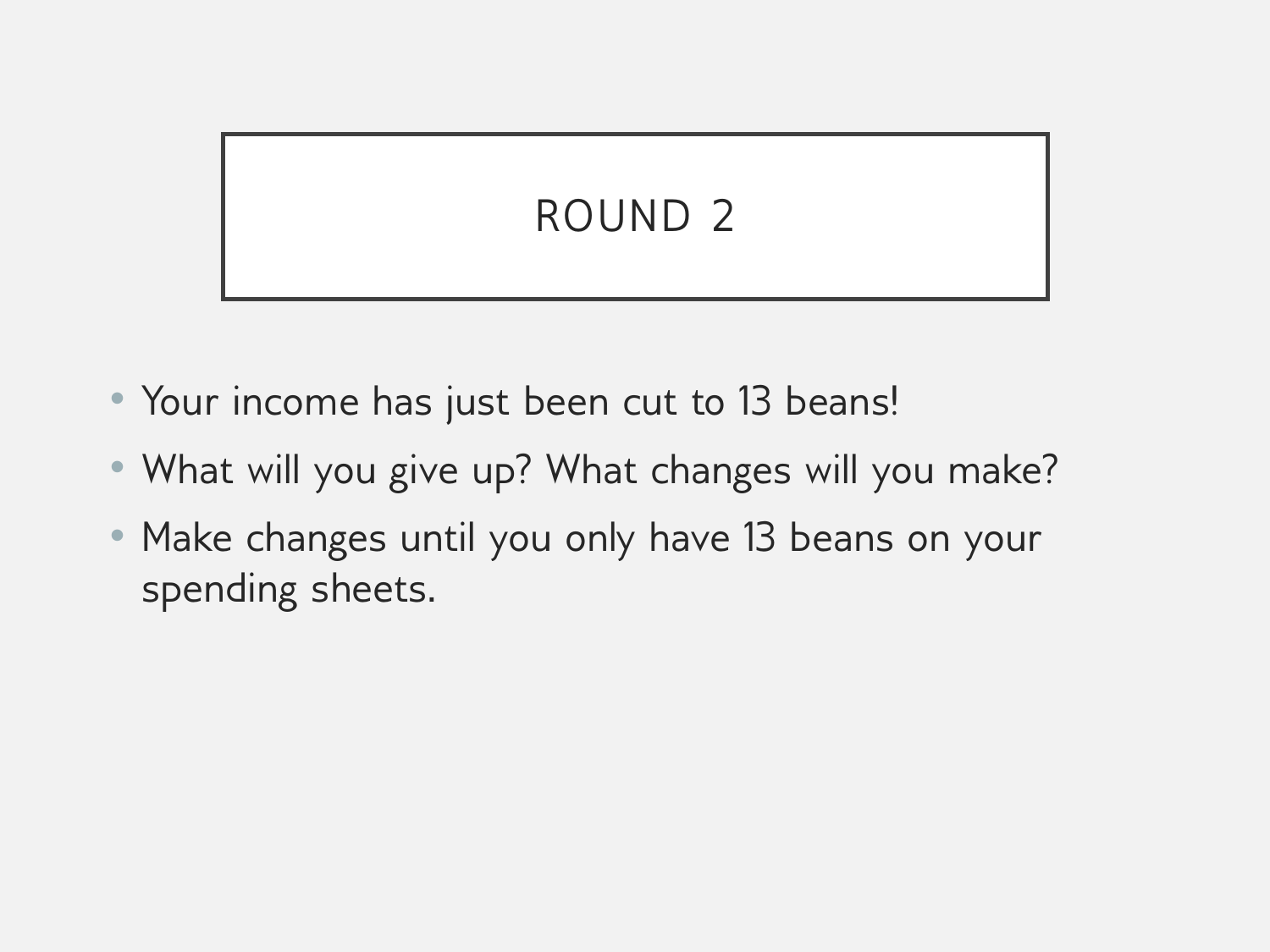

# Round 2
Your income has just been cut to 13 beans!
What will you give up? What changes will you make?
Make changes until you only have 13 beans on your spending sheets.